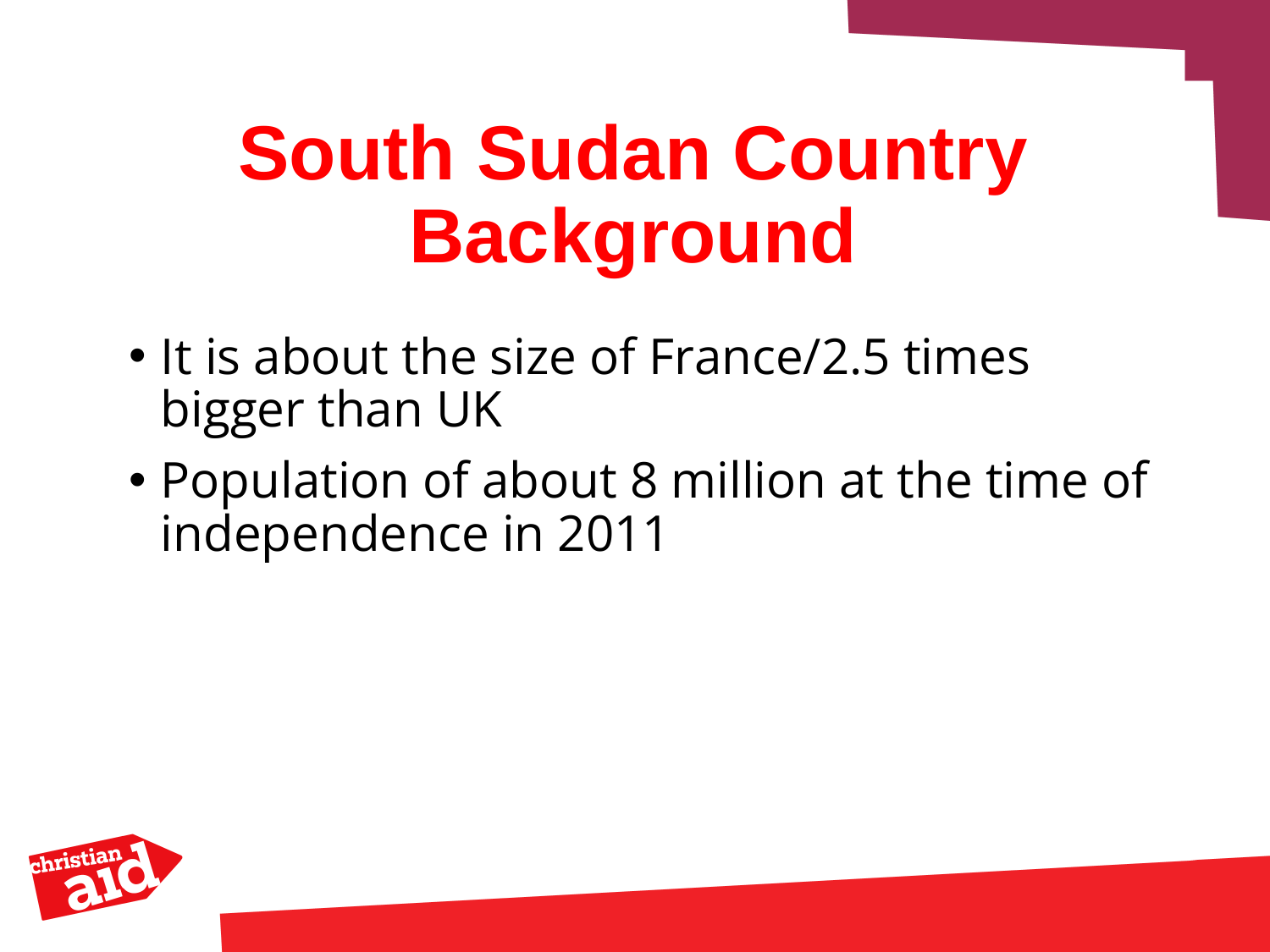

# South Sudan Country Background
It is about the size of France/2.5 times bigger than UK
Population of about 8 million at the time of independence in 2011